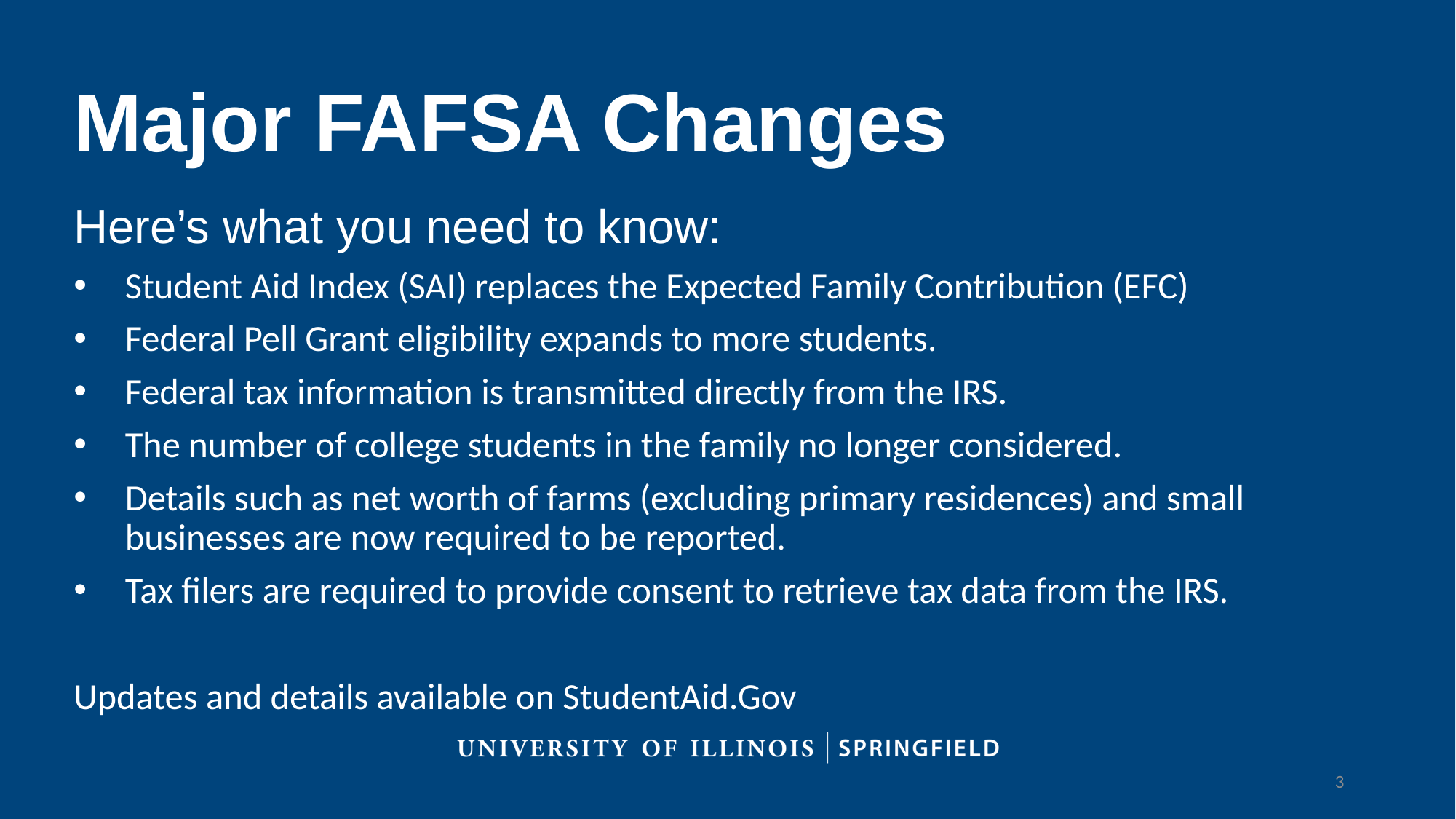

# Major FAFSA Changes
Here’s what you need to know:
Student Aid Index (SAI) replaces the Expected Family Contribution (EFC)
Federal Pell Grant eligibility expands to more students.
Federal tax information is transmitted directly from the IRS.
The number of college students in the family no longer considered.
Details such as net worth of farms (excluding primary residences) and small businesses are now required to be reported.
Tax filers are required to provide consent to retrieve tax data from the IRS.

Updates and details available on StudentAid.Gov
3